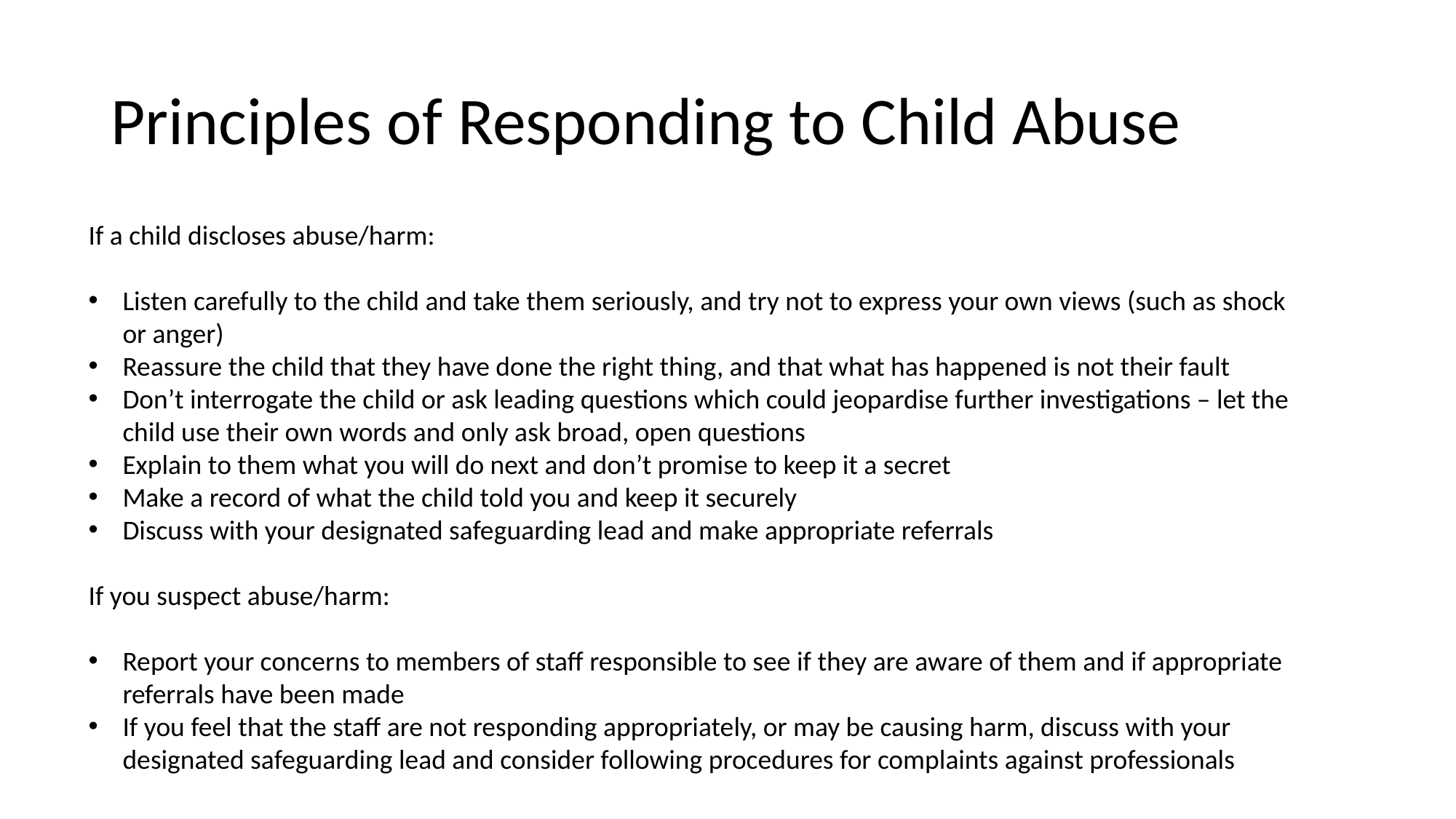

# Principles of Responding to Child Abuse
If a child discloses abuse/harm:

Listen carefully to the child and take them seriously, and try not to express your own views (such as shock or anger)
Reassure the child that they have done the right thing, and that what has happened is not their fault
Don’t interrogate the child or ask leading questions which could jeopardise further investigations – let the child use their own words and only ask broad, open questions
Explain to them what you will do next and don’t promise to keep it a secret
Make a record of what the child told you and keep it securely
Discuss with your designated safeguarding lead and make appropriate referrals

If you suspect abuse/harm:

Report your concerns to members of staff responsible to see if they are aware of them and if appropriate referrals have been made
If you feel that the staff are not responding appropriately, or may be causing harm, discuss with your designated safeguarding lead and consider following procedures for complaints against professionals